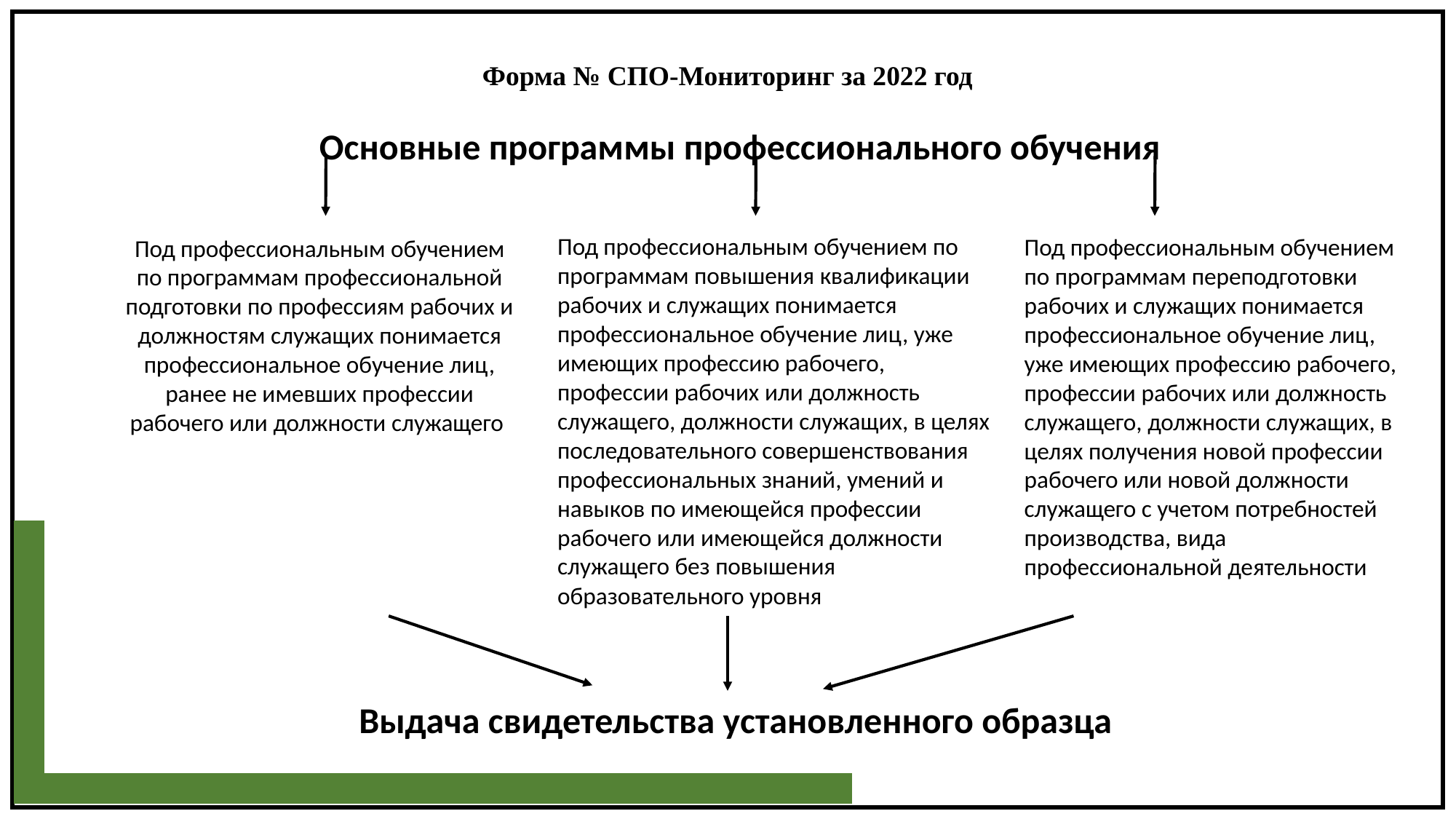

Форма № СПО-Мониторинг за 2022 год
Основные программы профессионального обучения
Под профессиональным обучением по программам повышения квалификации рабочих и служащих понимается профессиональное обучение лиц, уже имеющих профессию рабочего, профессии рабочих или должность служащего, должности служащих, в целях последовательного совершенствования профессиональных знаний, умений и навыков по имеющейся профессии рабочего или имеющейся должности служащего без повышения образовательного уровня
Под профессиональным обучением по программам переподготовки рабочих и служащих понимается профессиональное обучение лиц, уже имеющих профессию рабочего, профессии рабочих или должность служащего, должности служащих, в целях получения новой профессии рабочего или новой должности служащего с учетом потребностей производства, вида  профессиональной деятельности
Под профессиональным обучением по программам профессиональной подготовки по профессиям рабочих и
должностям служащих понимается профессиональное обучение лиц, ранее не имевших профессии рабочего или должности служащего

Выдача свидетельства установленного образца